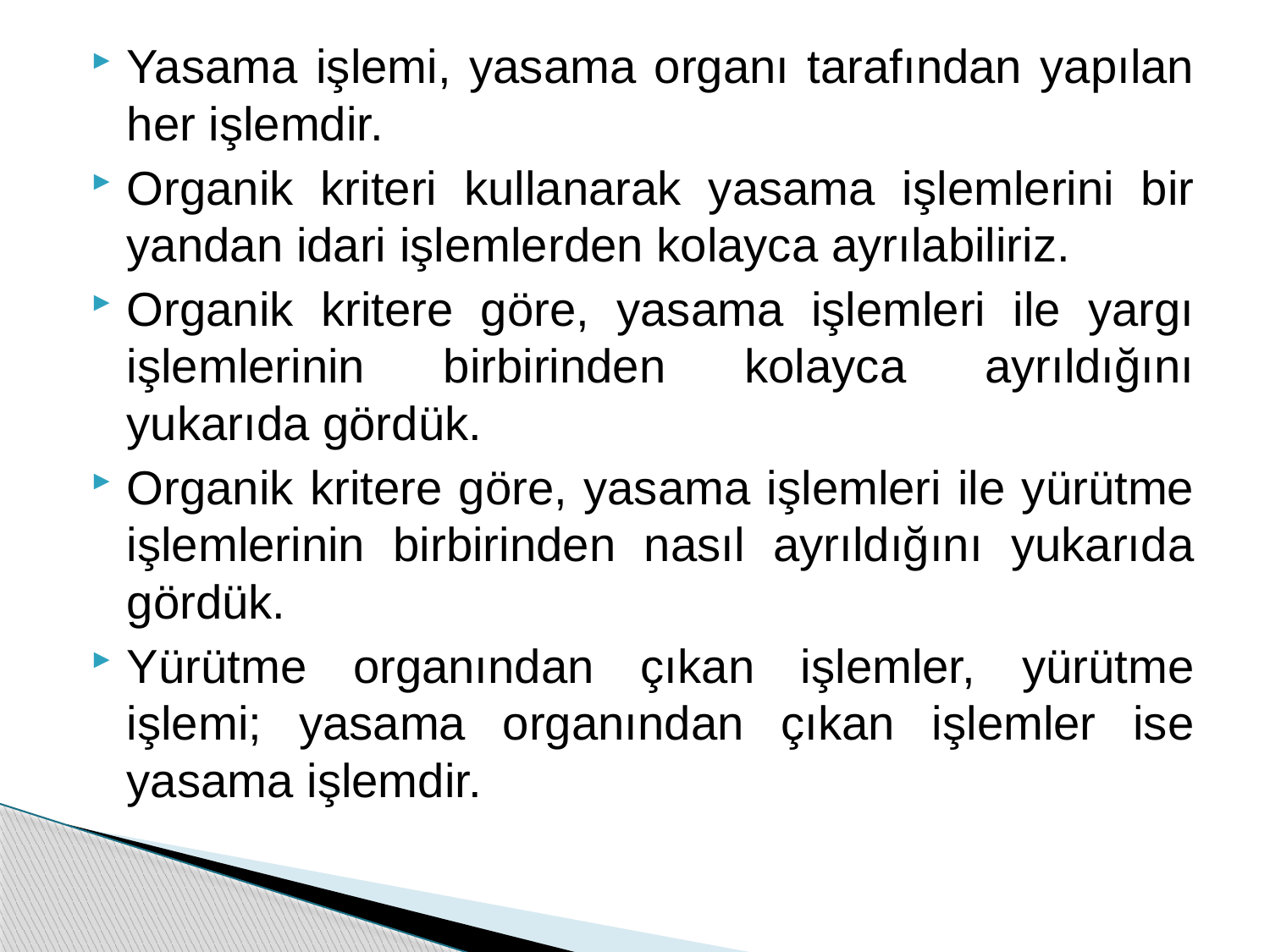

Yasama işlemi, yasama organı tarafından yapılan her işlemdir.
Organik kriteri kullanarak yasama işlemlerini bir yandan idari işlemlerden kolayca ayrılabiliriz.
Organik kritere göre, yasama işlemleri ile yargı işlemlerinin birbirinden kolayca ayrıldığını yukarıda gördük.
Organik kritere göre, yasama işlemleri ile yürütme işlemlerinin birbirinden nasıl ayrıldığını yukarıda gördük.
Yürütme organından çıkan işlemler, yürütme işlemi; yasama organından çıkan işlemler ise yasama işlemdir.